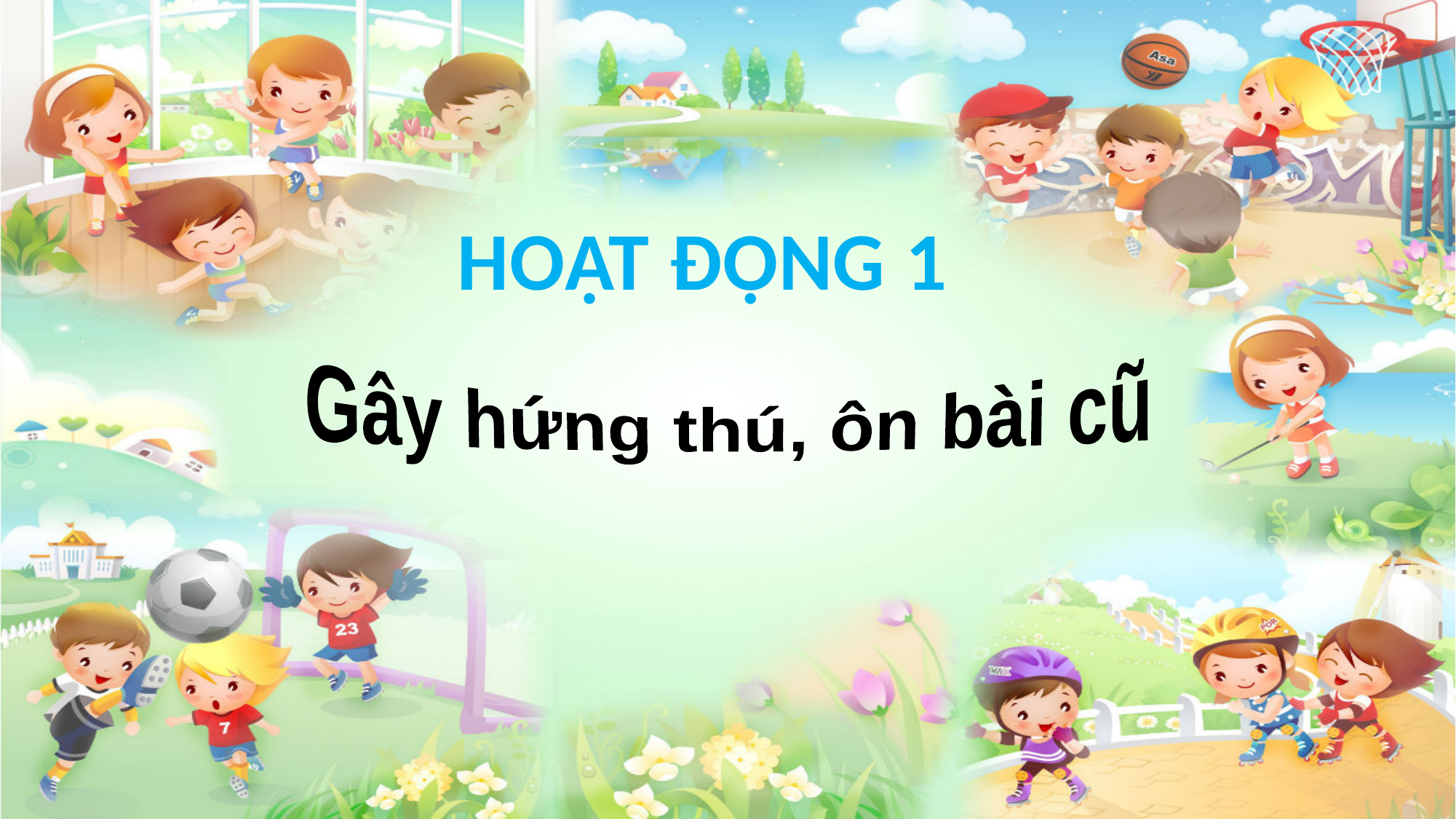

HOẠT ĐỘNG 1
Gây hứng thú, ôn bài cũ